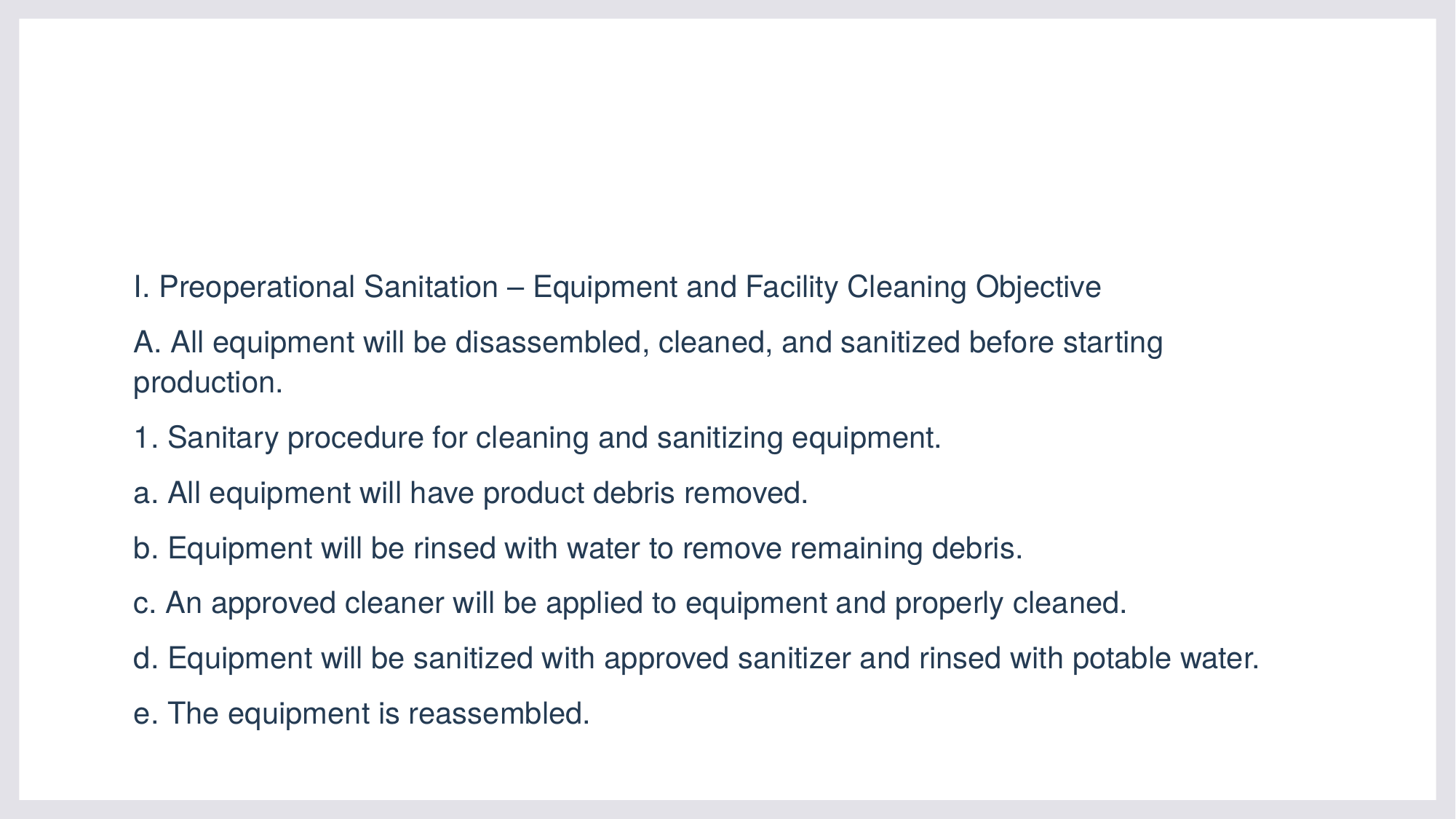

#
I. Preoperational Sanitation – Equipment and Facility Cleaning Objective
A. All equipment will be disassembled, cleaned, and sanitized before starting production.
1. Sanitary procedure for cleaning and sanitizing equipment.
a. All equipment will have product debris removed.
b. Equipment will be rinsed with water to remove remaining debris.
c. An approved cleaner will be applied to equipment and properly cleaned.
d. Equipment will be sanitized with approved sanitizer and rinsed with potable water.
e. The equipment is reassembled.